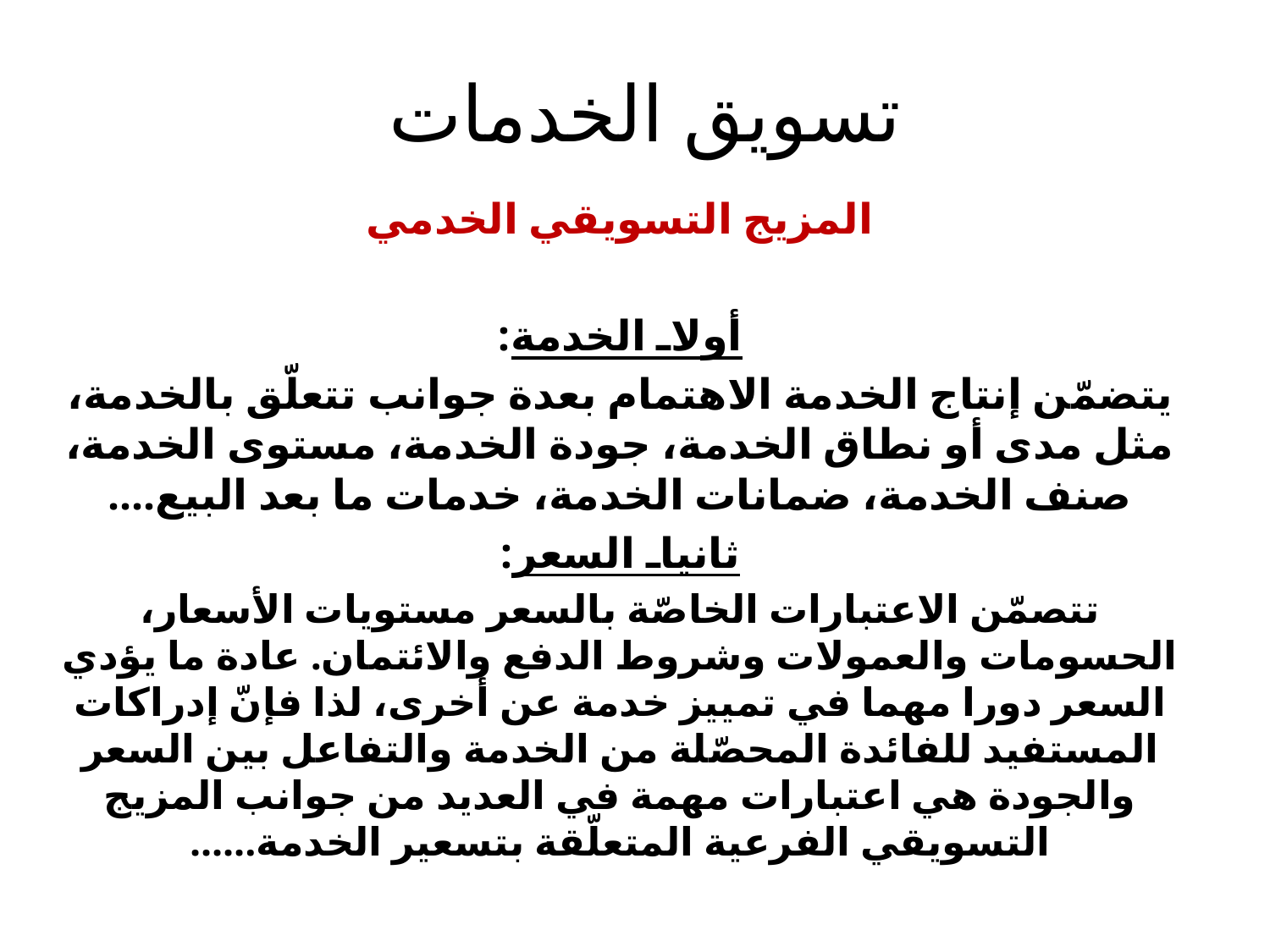

# تسويق الخدمات
المزيج التسويقي الخدمي

أولاـ الخدمة:
يتضمّن إنتاج الخدمة الاهتمام بعدة جوانب تتعلّق بالخدمة، مثل مدى أو نطاق الخدمة، جودة الخدمة، مستوى الخدمة، صنف الخدمة، ضمانات الخدمة، خدمات ما بعد البيع....
ثانياـ السعر:
تتصمّن الاعتبارات الخاصّة بالسعر مستويات الأسعار، الحسومات والعمولات وشروط الدفع والائتمان. عادة ما يؤدي السعر دورا مهما في تمييز خدمة عن أخرى، لذا فإنّ إدراكات المستفيد للفائدة المحصّلة من الخدمة والتفاعل بين السعر والجودة هي اعتبارات مهمة في العديد من جوانب المزيج التسويقي الفرعية المتعلّقة بتسعير الخدمة......